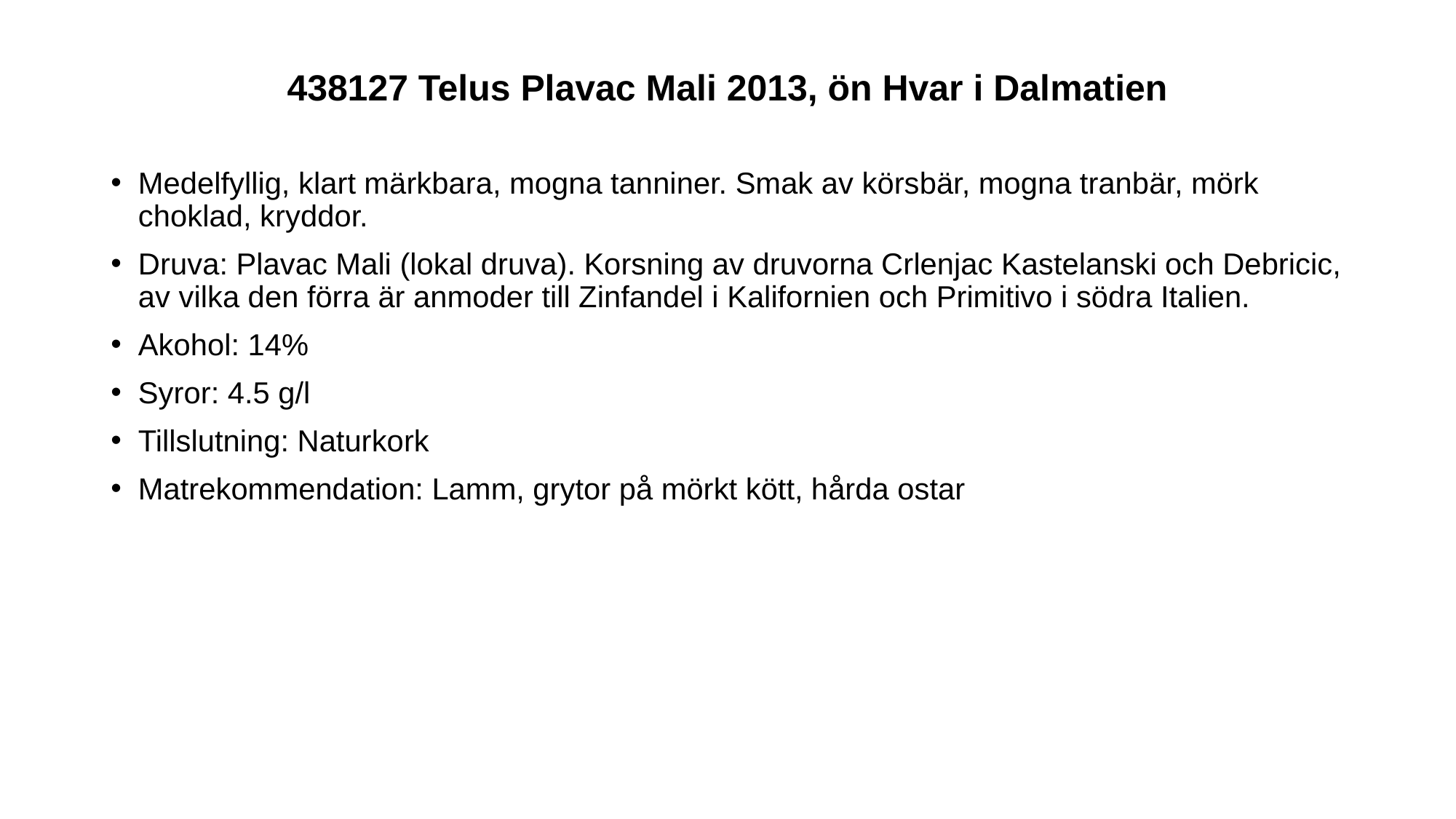

# 438127 Telus Plavac Mali 2013, ön Hvar i Dalmatien
Medelfyllig, klart märkbara, mogna tanniner. Smak av körsbär, mogna tranbär, mörk choklad, kryddor.
Druva: Plavac Mali (lokal druva). Korsning av druvorna Crlenjac Kastelanski och Debricic, av vilka den förra är anmoder till Zinfandel i Kalifornien och Primitivo i södra Italien.
Akohol: 14%
Syror: 4.5 g/l
Tillslutning: Naturkork
Matrekommendation: Lamm, grytor på mörkt kött, hårda ostar